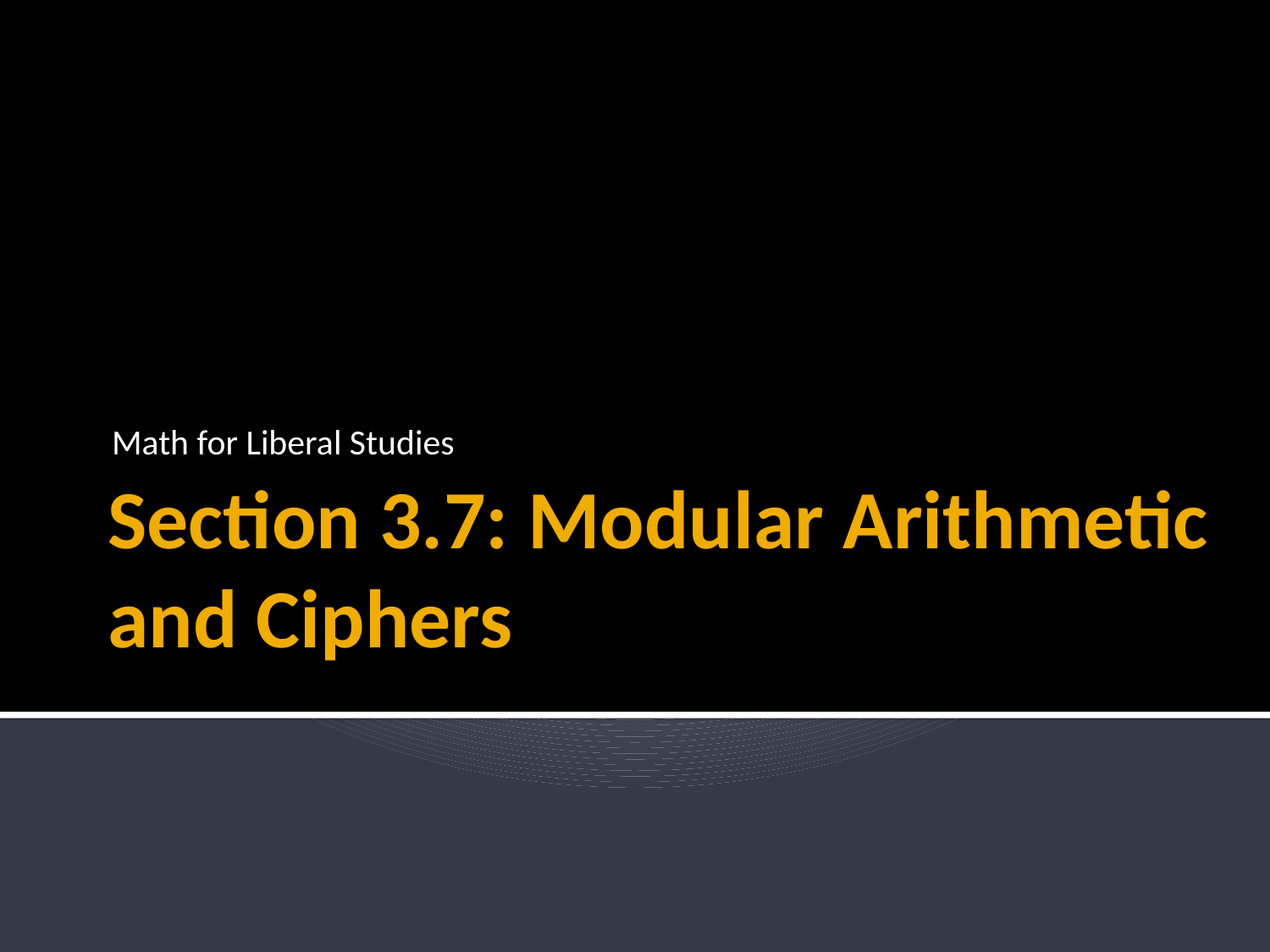

Math for Liberal Studies
# Section 3.7: Modular Arithmetic and Ciphers